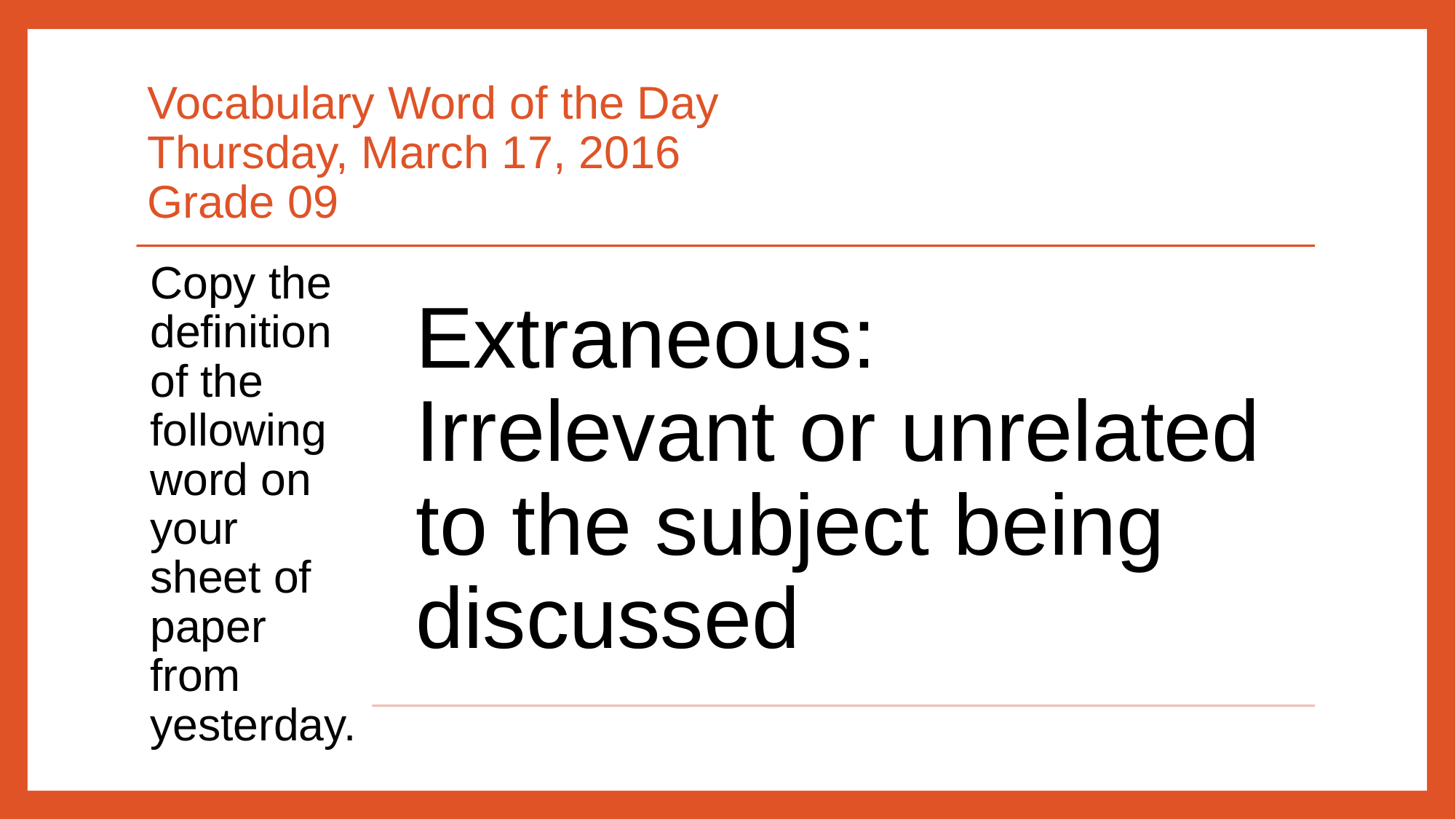

# Vocabulary Word of the Day Thursday, March 17, 2016 Grade 09
Copy the definition of the following word on your sheet of paper from yesterday.
Extraneous:
Irrelevant or unrelated to the subject being discussed